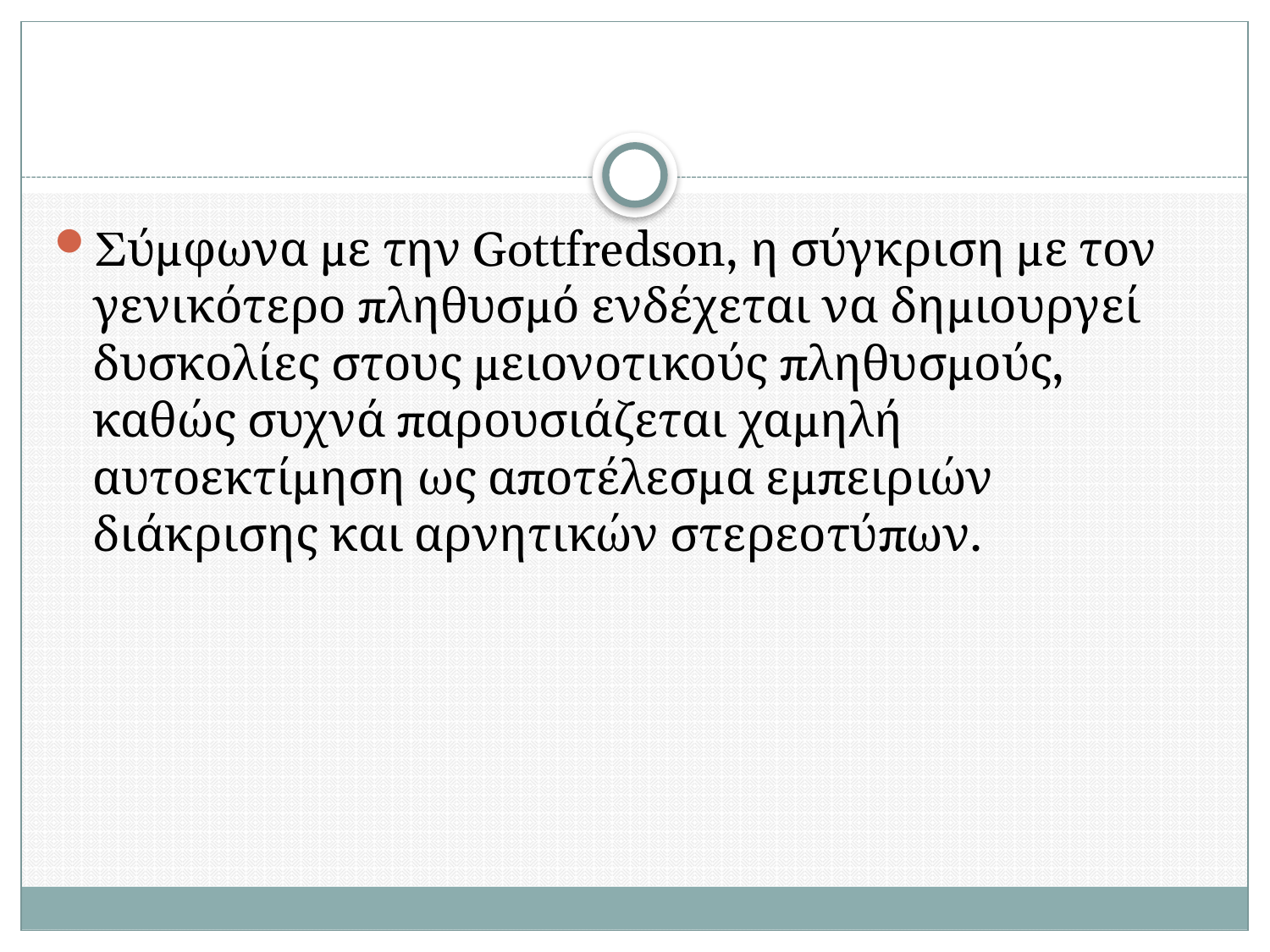

#
Σύμφωνα με την Gottfredson, η σύγκριση με τον γενικότερο πληθυσμό ενδέχεται να δημιουργεί δυσκολίες στους μειονοτικούς πληθυσμούς, καθώς συχνά παρουσιάζεται χαμηλή αυτοεκτίμηση ως αποτέλεσμα εμπειριών διάκρισης και αρνητικών στερεοτύπων.